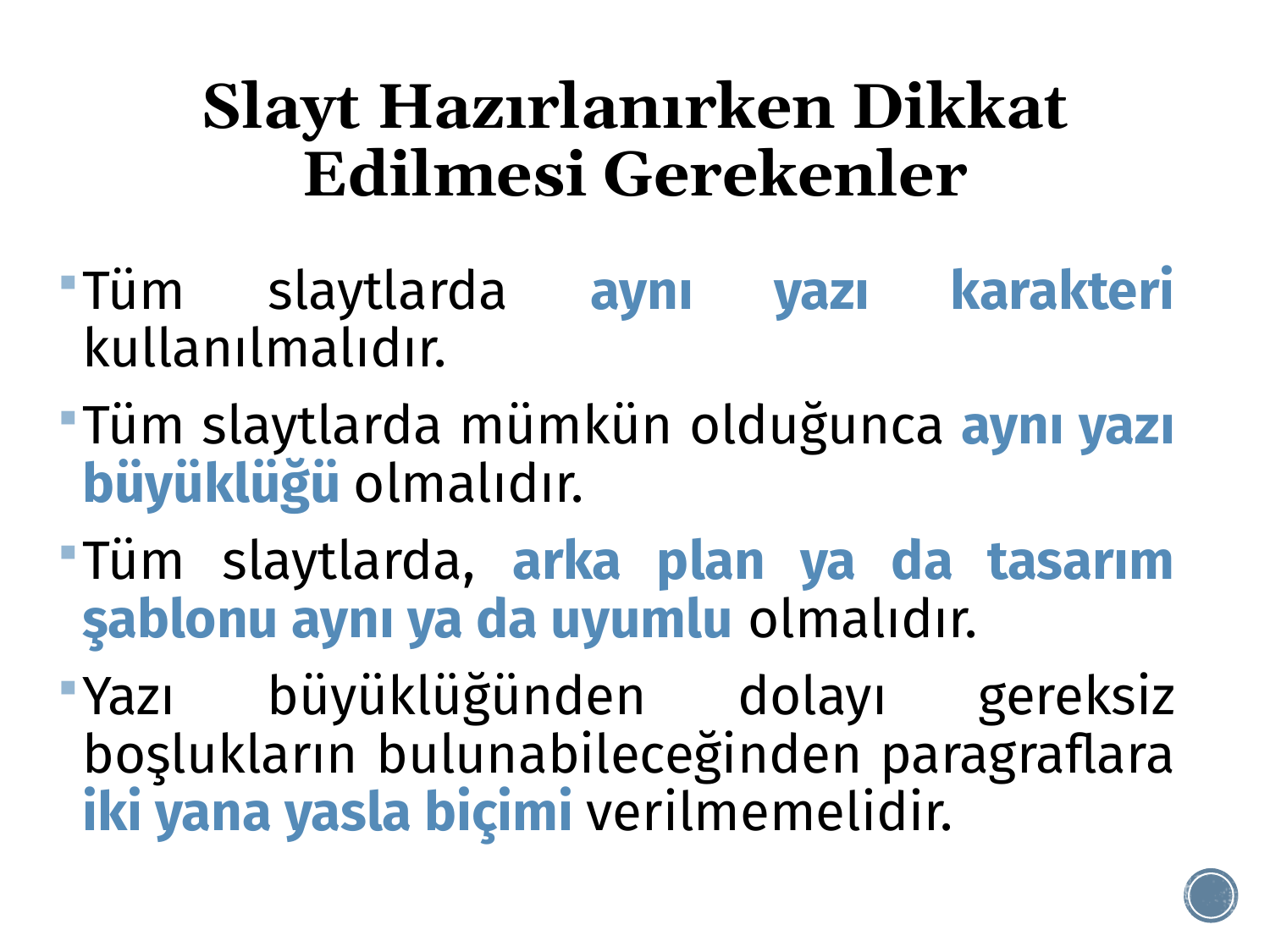

# Slayt Hazırlanırken Dikkat Edilmesi Gerekenler
Tüm slaytlarda aynı yazı karakteri kullanılmalıdır.
Tüm slaytlarda mümkün olduğunca aynı yazı büyüklüğü olmalıdır.
Tüm slaytlarda, arka plan ya da tasarım şablonu aynı ya da uyumlu olmalıdır.
Yazı büyüklüğünden dolayı gereksiz boşlukların bulunabileceğinden paragraflara iki yana yasla biçimi verilmemelidir.